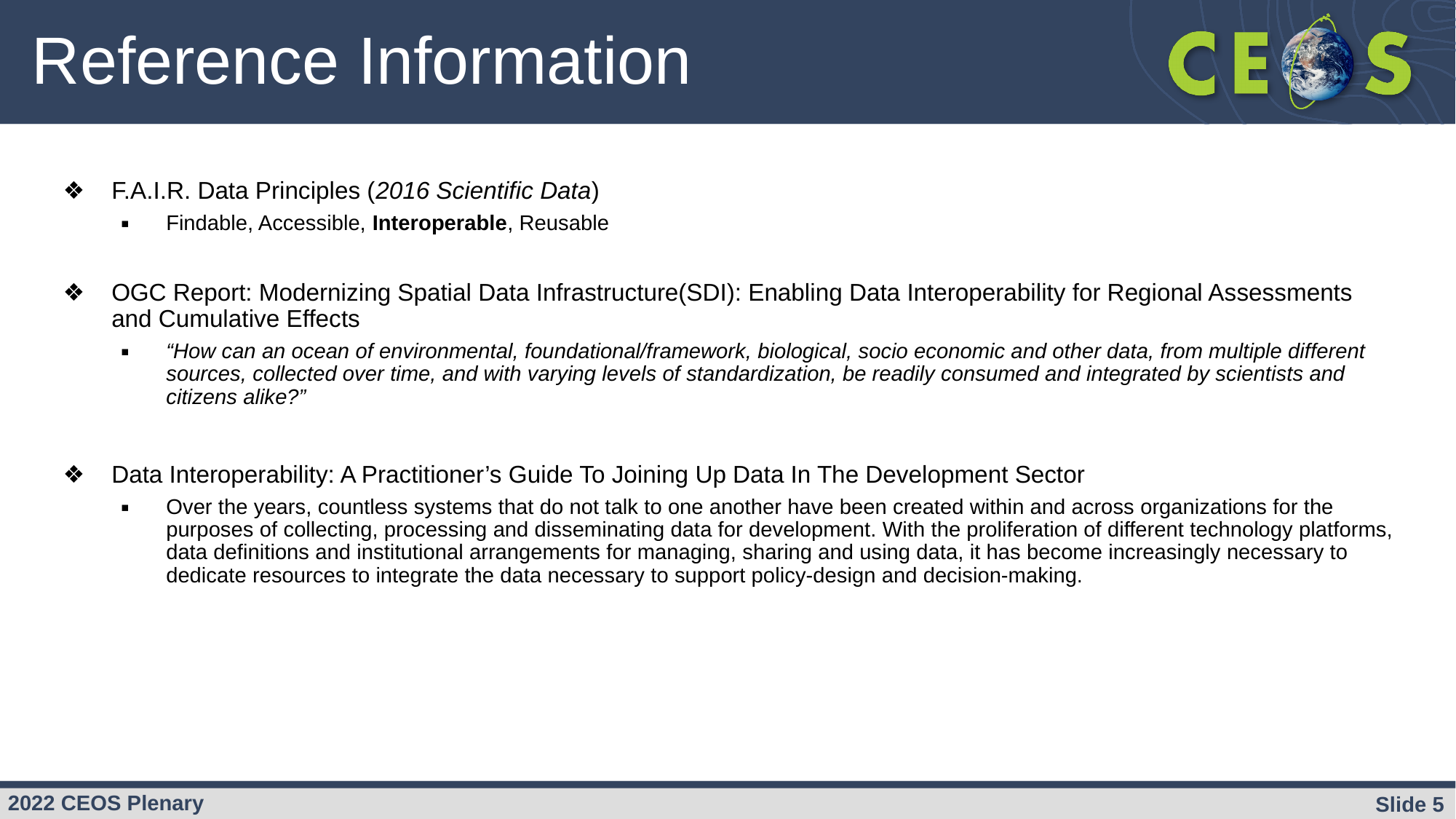

# Reference Information
F.A.I.R. Data Principles (2016 Scientific Data)
Findable, Accessible, Interoperable, Reusable

OGC Report: Modernizing Spatial Data Infrastructure(SDI): Enabling Data Interoperability for Regional Assessments and Cumulative Effects
“How can an ocean of environmental, foundational/framework, biological, socio economic and other data, from multiple different sources, collected over time, and with varying levels of standardization, be readily consumed and integrated by scientists and citizens alike?”

Data Interoperability: A Practitioner’s Guide To Joining Up Data In The Development Sector
Over the years, countless systems that do not talk to one another have been created within and across organizations for the purposes of collecting, processing and disseminating data for development. With the proliferation of different technology platforms, data definitions and institutional arrangements for managing, sharing and using data, it has become increasingly necessary to dedicate resources to integrate the data necessary to support policy-design and decision-making.